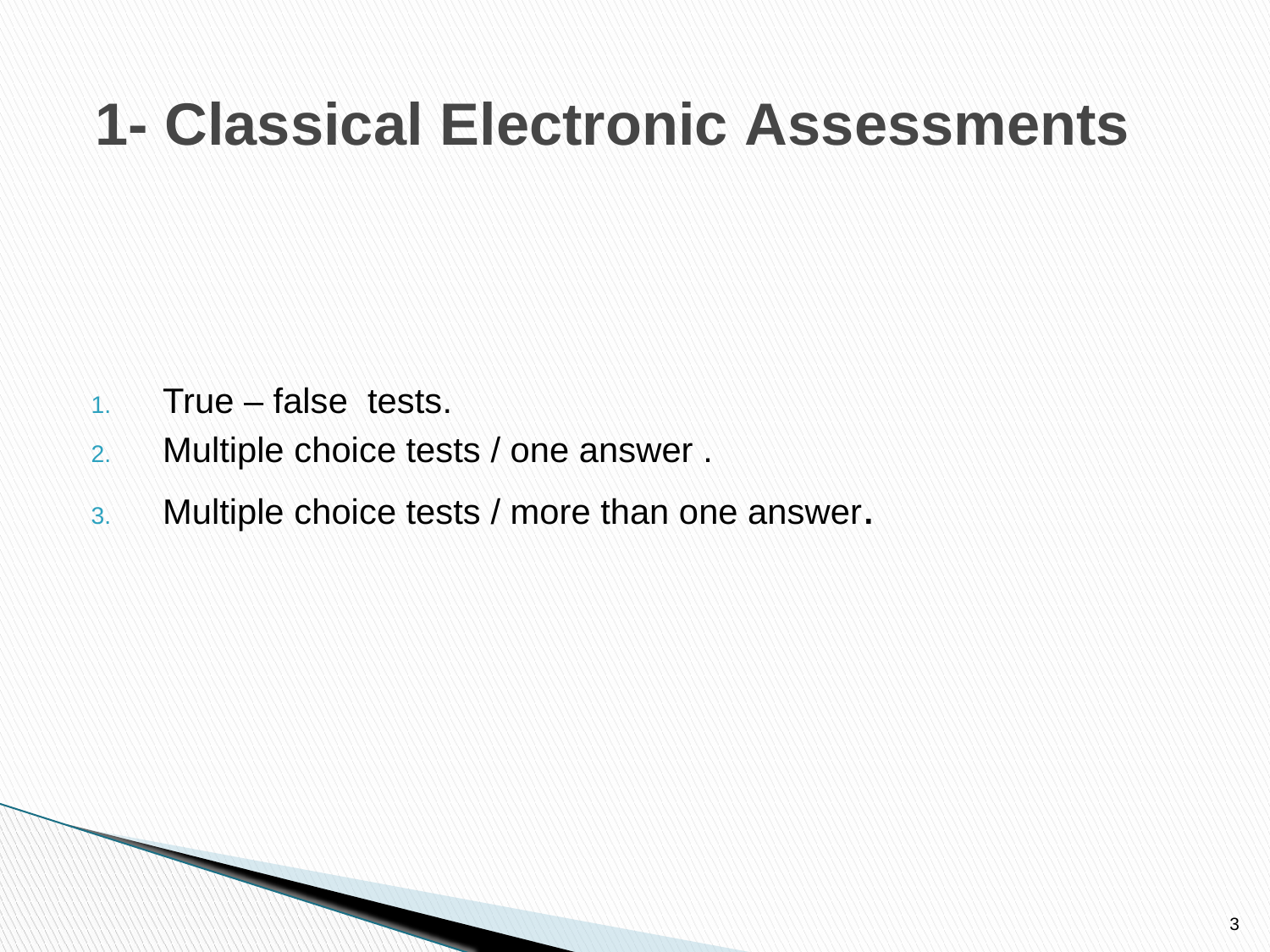

# 1- Classical Electronic Assessments

True – false  tests.
Multiple choice tests / one answer .
Multiple choice tests / more than one answer.
3